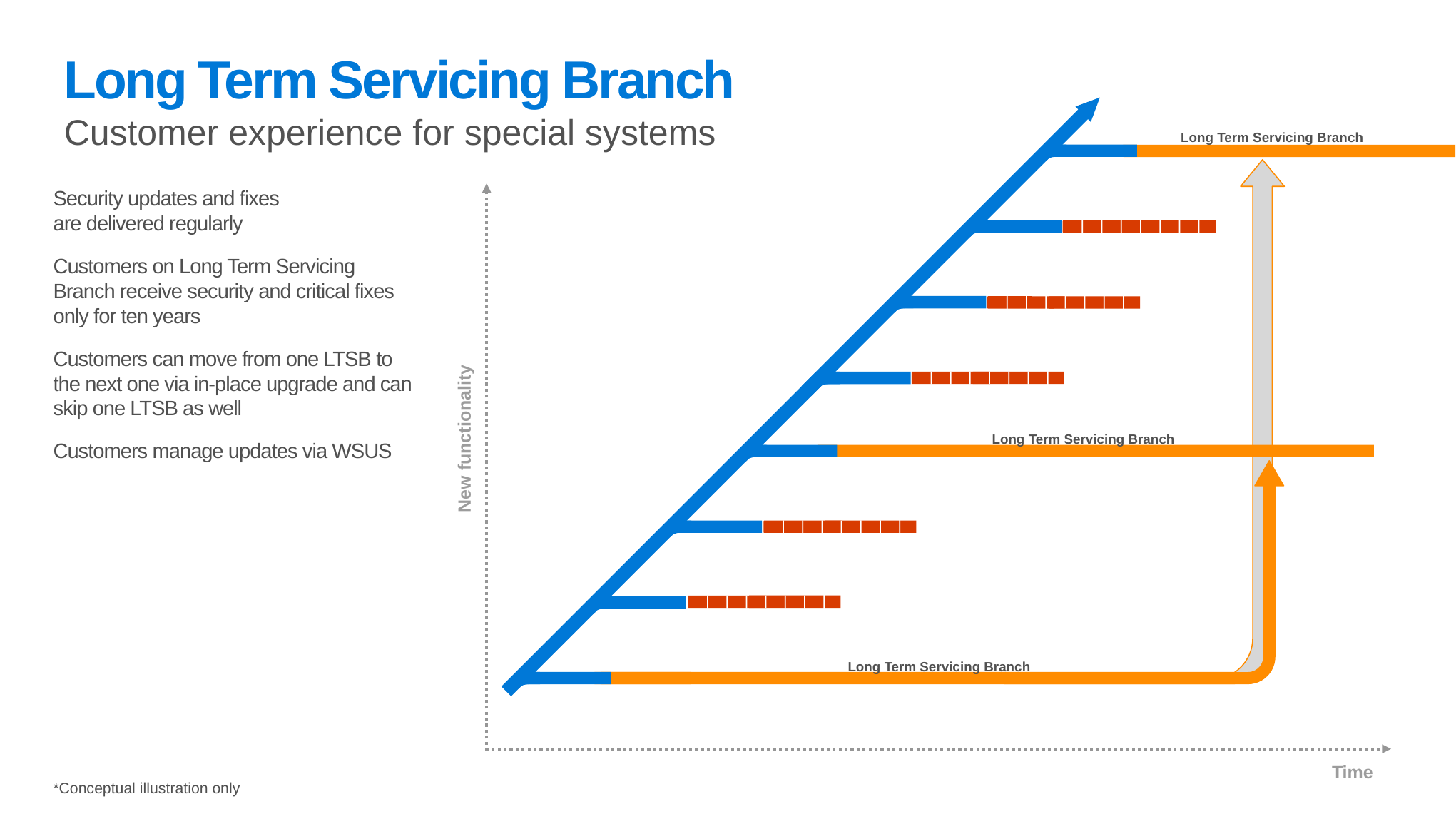

Long Term Servicing Branch
Customer experience for special systems

Long Term Servicing Branch

Security updates and fixes
are delivered regularly
Customers on Long Term Servicing Branch receive security and critical fixes only for ten years
Customers can move from one LTSB to the next one via in-place upgrade and can skip one LTSB as well
Customers manage updates via WSUS

New functionality
Long Term Servicing Branch

Long Term Servicing Branch

Time
*Conceptual illustration only